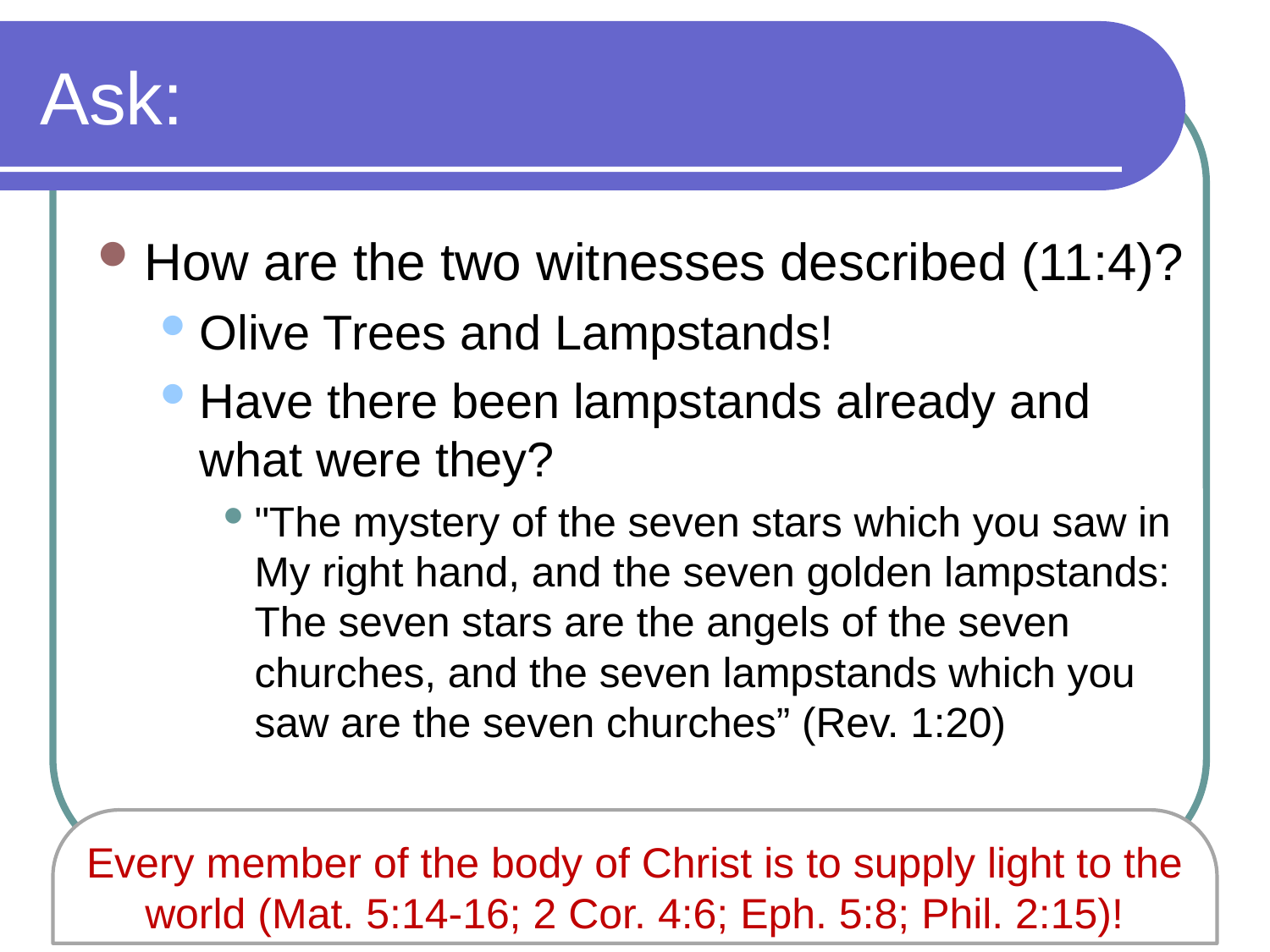

# Ask:
How are the two witnesses described (11:4)?
Olive Trees and Lampstands!
Have there been lampstands already and what were they?
"The mystery of the seven stars which you saw in My right hand, and the seven golden lampstands: The seven stars are the angels of the seven churches, and the seven lampstands which you saw are the seven churches” (Rev. 1:20)
Every member of the body of Christ is to supply light to the world (Mat. 5:14-16; 2 Cor. 4:6; Eph. 5:8; Phil. 2:15)!
7 Trumpets
95